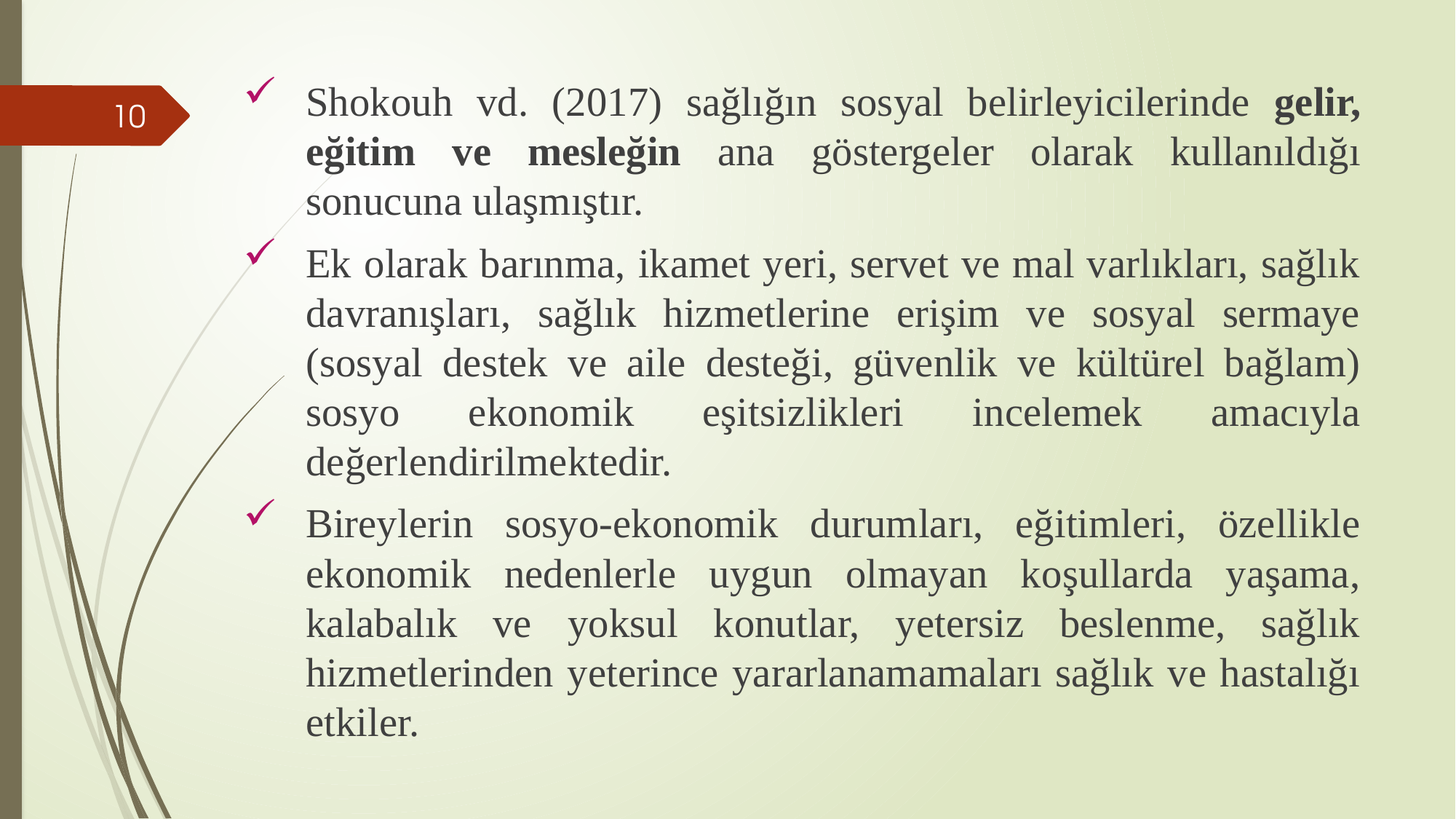

Shokouh vd. (2017) sağlığın sosyal belirleyicilerinde gelir, eğitim ve mesleğin ana göstergeler olarak kullanıldığı sonucuna ulaşmıştır.
Ek olarak barınma, ikamet yeri, servet ve mal varlıkları, sağlık davranışları, sağlık hizmetlerine erişim ve sosyal sermaye (sosyal destek ve aile desteği, güvenlik ve kültürel bağlam) sosyo ekonomik eşitsizlikleri incelemek amacıyla değerlendirilmektedir.
Bireylerin sosyo-ekonomik durumları, eğitimleri, özellikle ekonomik nedenlerle uygun olmayan koşullarda yaşama, kalabalık ve yoksul konutlar, yetersiz beslenme, sağlık hizmetlerinden yeterince yararlanamamaları sağlık ve hastalığı etkiler.
10